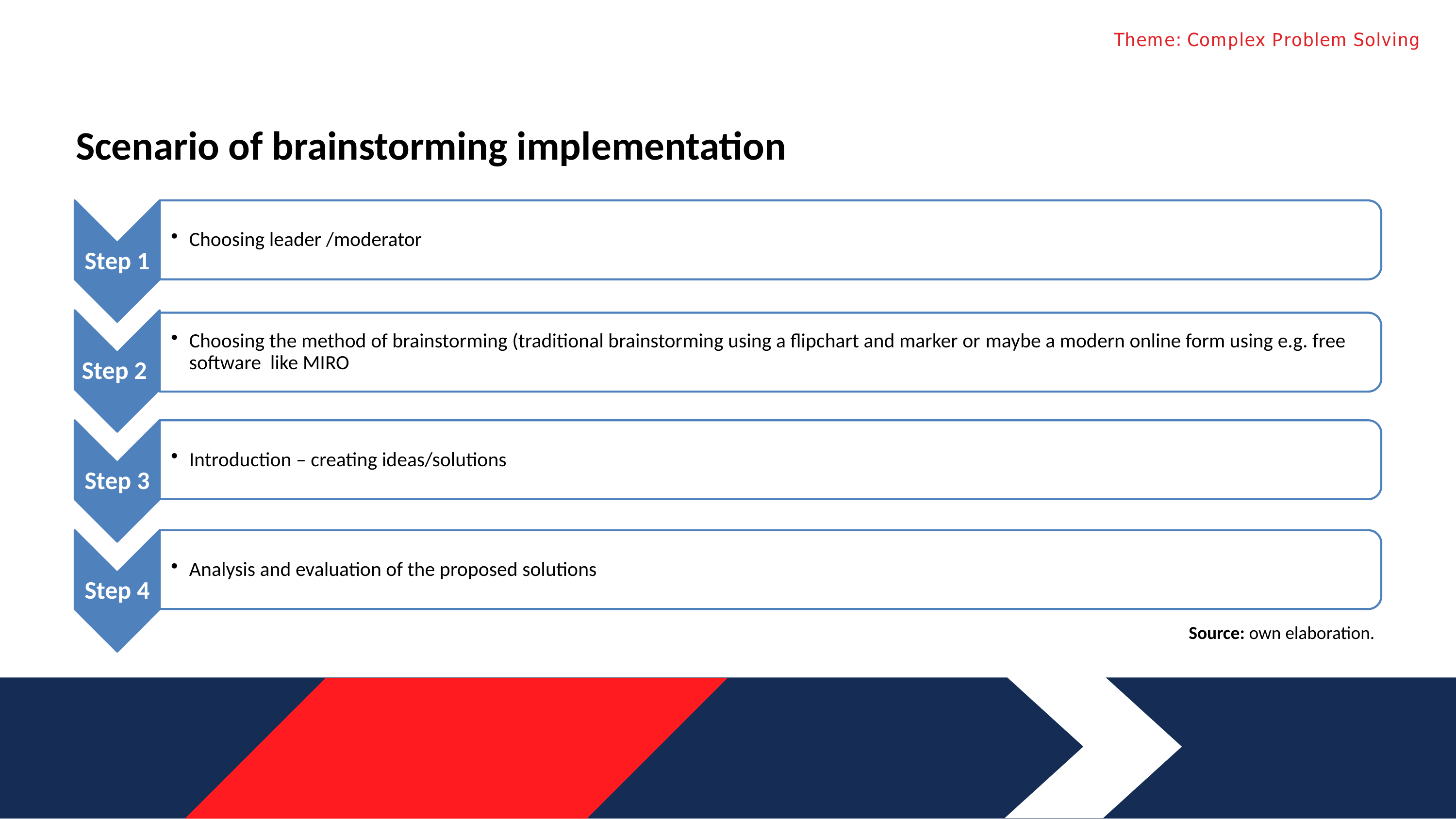

Theme: Complex Problem Solving
Scenario of brainstorming implementation

Step 1
Choosing leader /moderator
Step 2
Choosing the method of brainstorming (traditional brainstorming using a flipchart and marker or maybe a modern online form using e.g. free software  like MIRO
Step 3
Introduction – creating ideas/solutions
Step 4
Analysis and evaluation of the proposed solutions
Source: own elaboration.